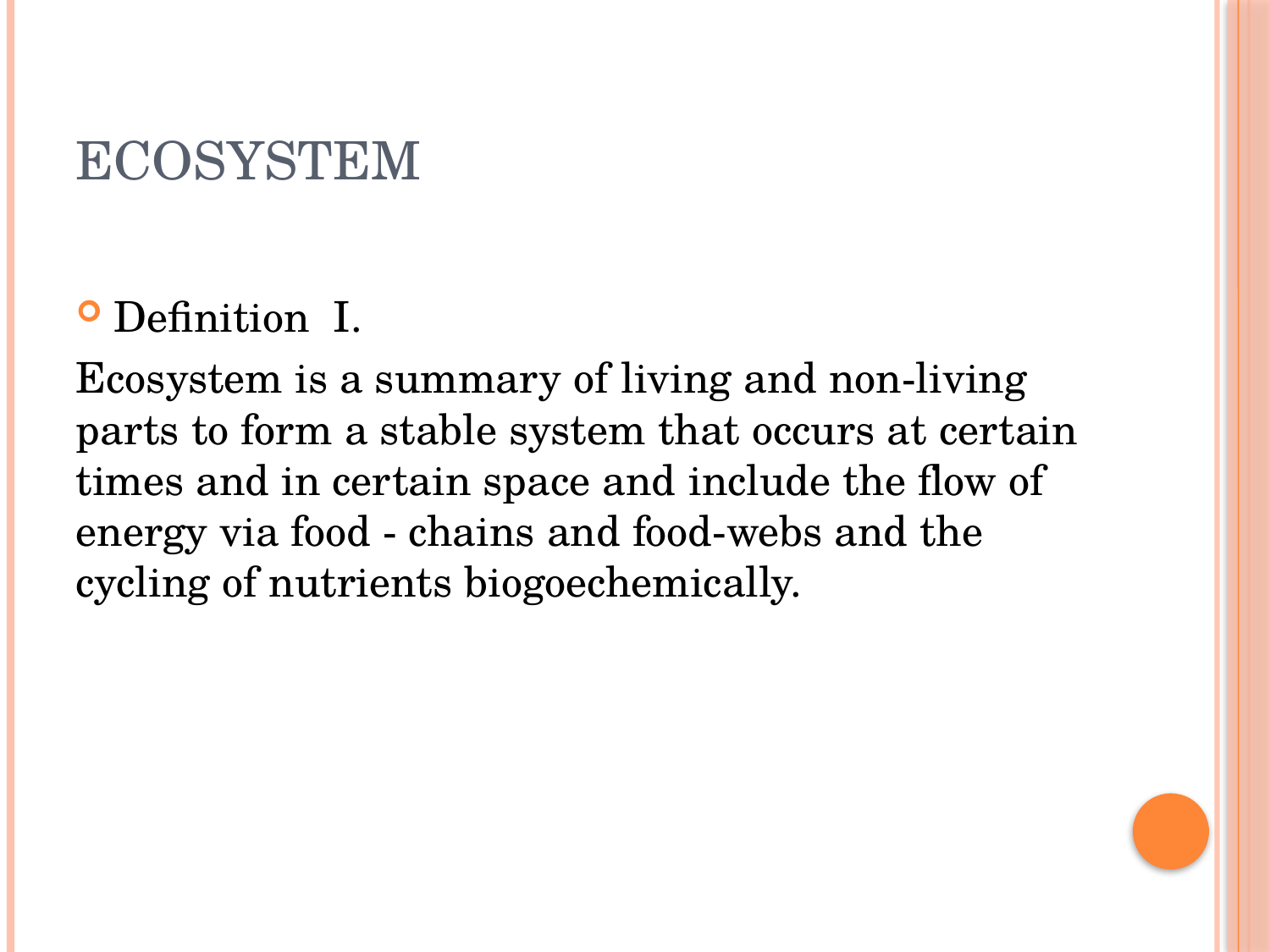

# Ecosystem

Definition  I.
Ecosystem is a summary of living and non-living parts to form a stable system that occurs at certain times and in certain space and include the flow of energy via food - chains and food-webs and the cycling of nutrients biogoechemically.